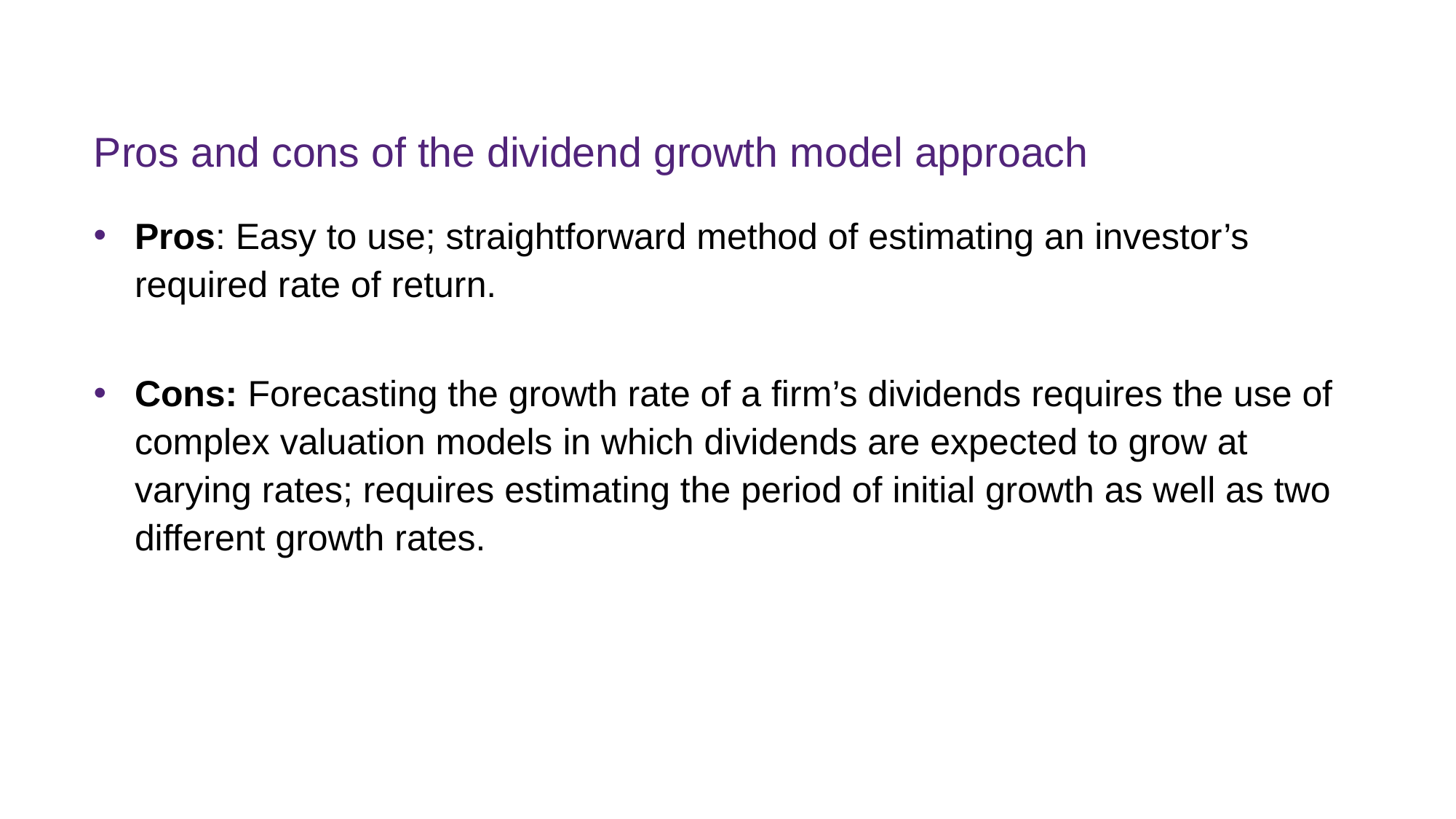

# Pros and cons of the dividend growth model approach
Pros: Easy to use; straightforward method of estimating an investor’s required rate of return.

Cons: Forecasting the growth rate of a firm’s dividends requires the use of complex valuation models in which dividends are expected to grow at varying rates; requires estimating the period of initial growth as well as two different growth rates.
FINM7409